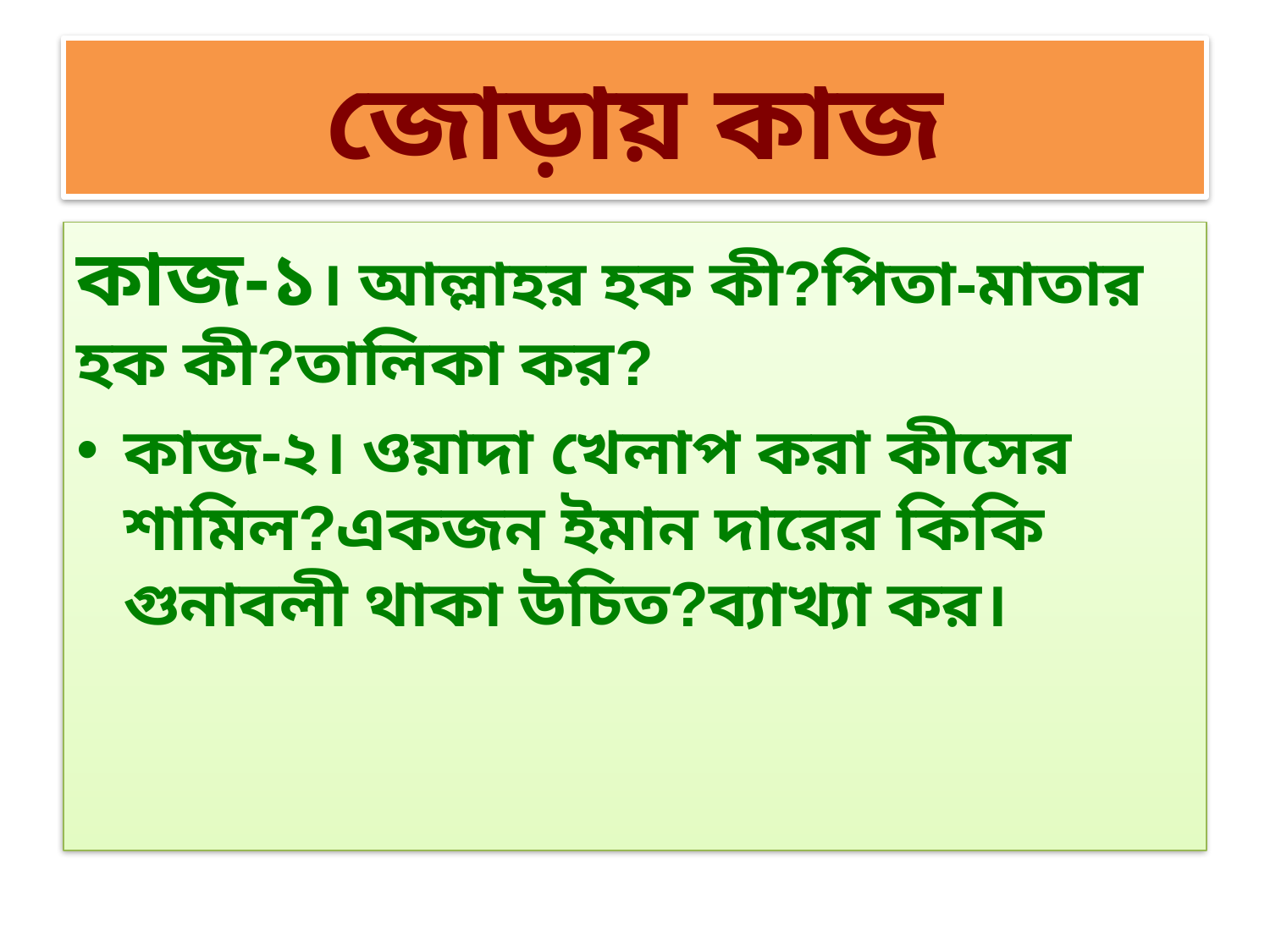

# জোড়ায় কাজ
কাজ-১। আল্লাহর হক কী?পিতা-মাতার হক কী?তালিকা কর?
কাজ-২। ওয়াদা খেলাপ করা কীসের শামিল?একজন ইমান দারের কিকি গুনাবলী থাকা উচিত?ব্যাখ্যা কর।